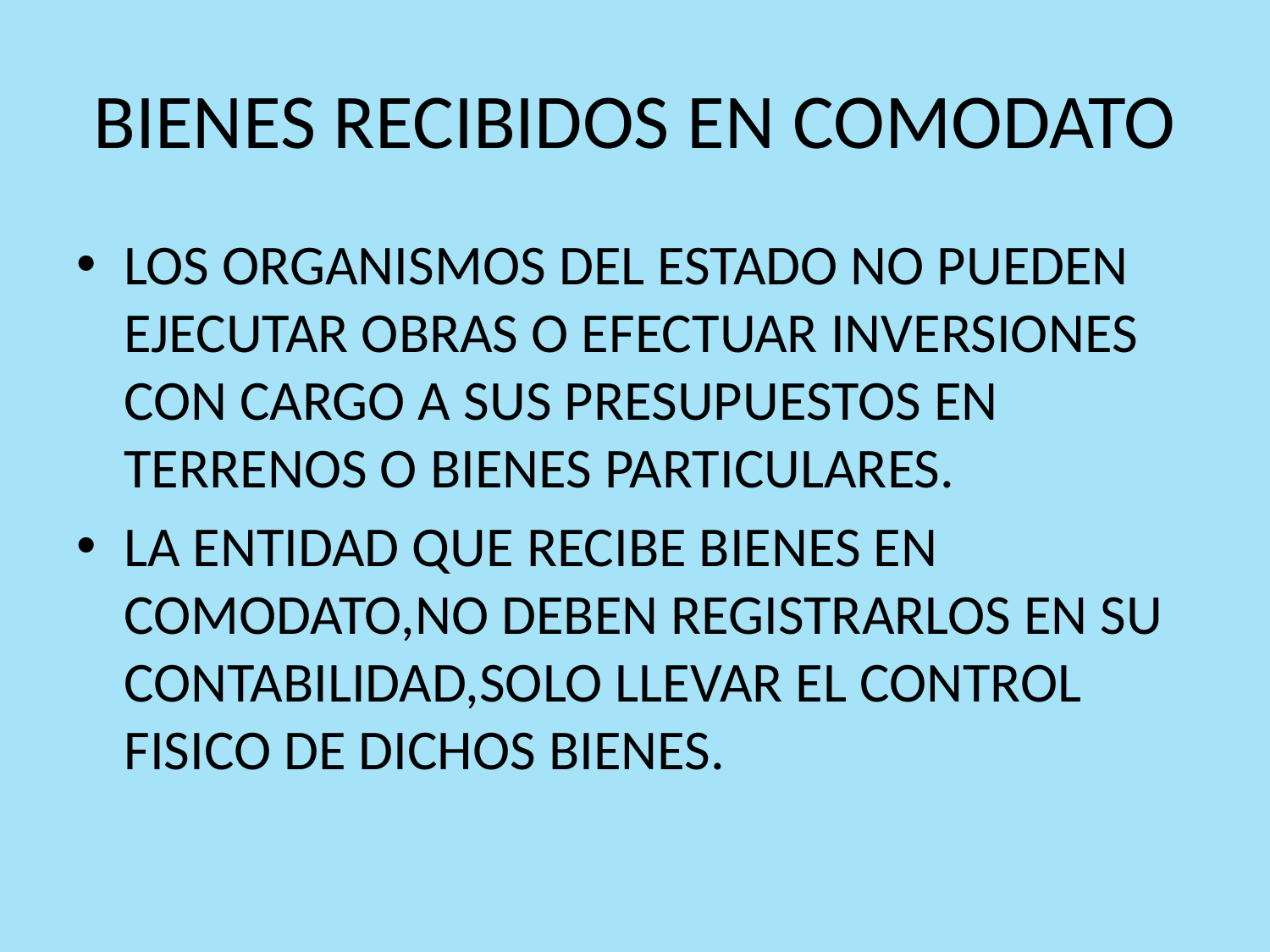

# BIENES RECIBIDOS EN COMODATO
LOS ORGANISMOS DEL ESTADO NO PUEDEN EJECUTAR OBRAS O EFECTUAR INVERSIONES CON CARGO A SUS PRESUPUESTOS EN TERRENOS O BIENES PARTICULARES.
LA ENTIDAD QUE RECIBE BIENES EN COMODATO,NO DEBEN REGISTRARLOS EN SU CONTABILIDAD,SOLO LLEVAR EL CONTROL FISICO DE DICHOS BIENES.